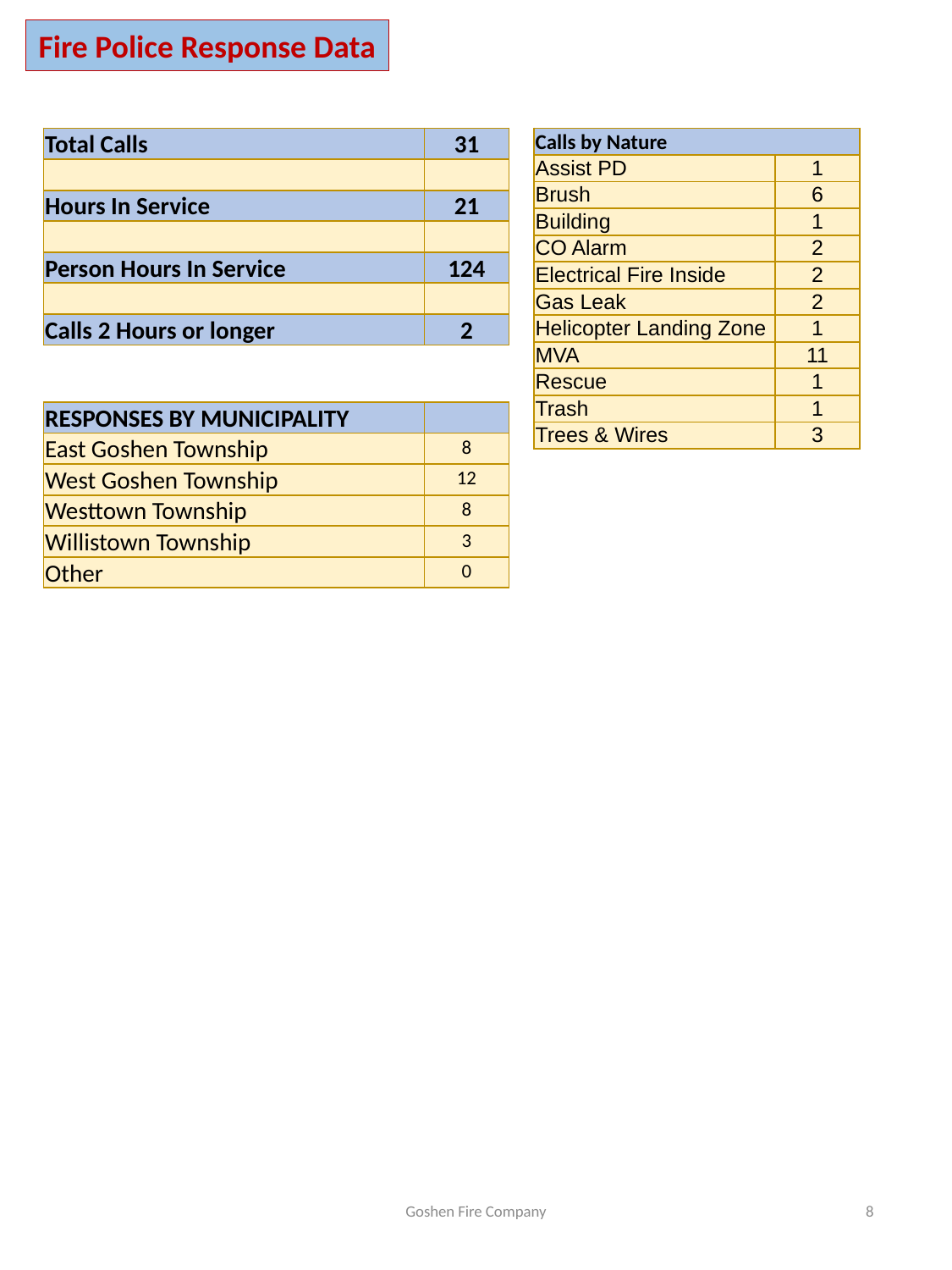

Fire Police Response Data
| Total Calls | 31 |
| --- | --- |
|  |  |
| Hours In Service | 21 |
|  |  |
| Person Hours In Service | 124 |
|  |  |
| Calls 2 Hours or longer | 2 |
| Calls by Nature |  |
| --- | --- |
| Assist PD | 1 |
| Brush | 6 |
| Building | 1 |
| CO Alarm | 2 |
| Electrical Fire Inside | 2 |
| Gas Leak | 2 |
| Helicopter Landing Zone | 1 |
| MVA | 11 |
| Rescue | 1 |
| Trash | 1 |
| Trees & Wires | 3 |
| RESPONSES BY MUNICIPALITY |  |
| --- | --- |
| East Goshen Township | 8 |
| West Goshen Township | 12 |
| Westtown Township | 8 |
| Willistown Township | 3 |
| Other | 0 |
Goshen Fire Company
8